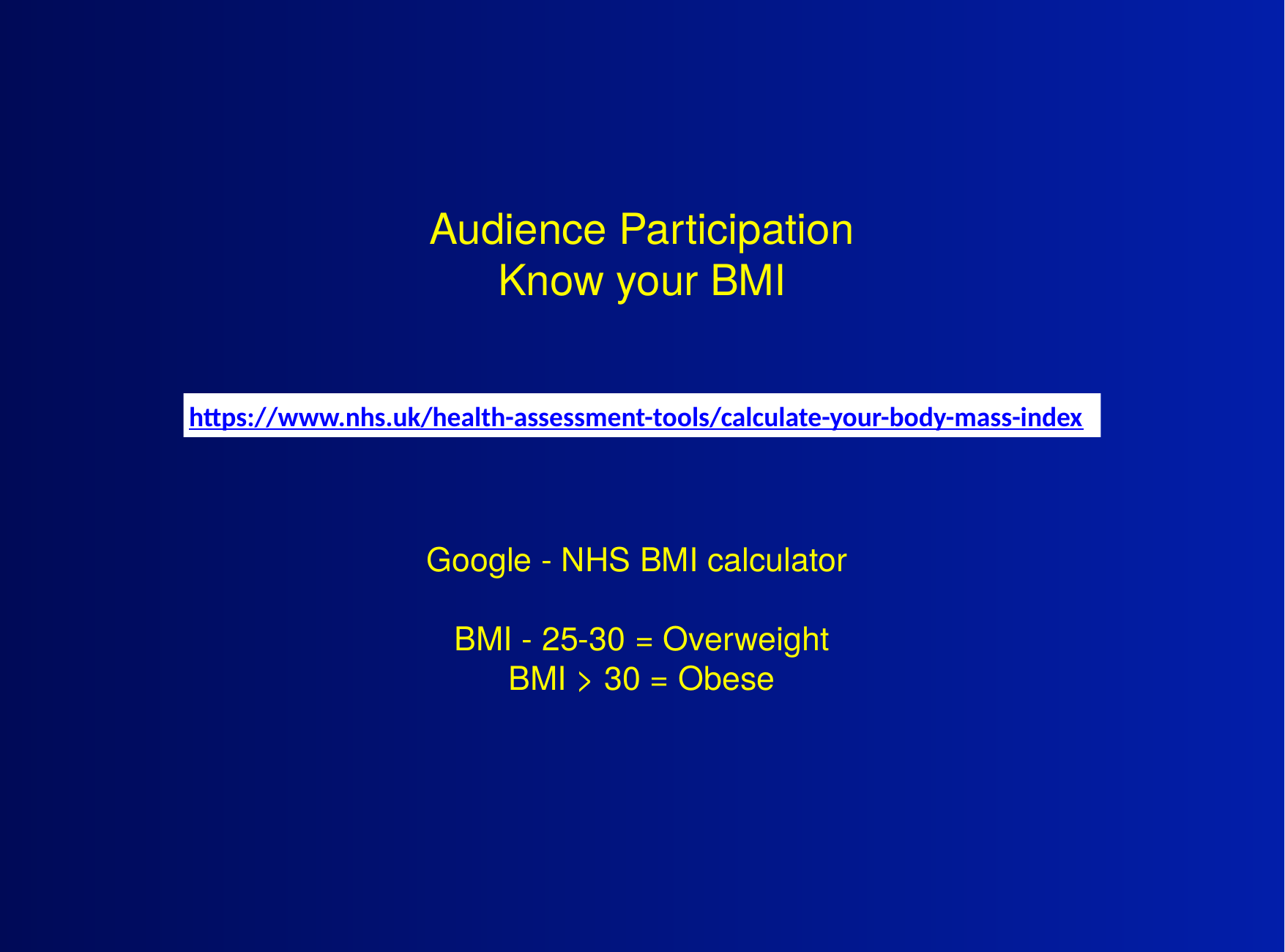

# Audience Participation
Know your BMI
https://www.nhs.uk/health-assessment-tools/calculate-your-body-mass-index
Google - NHS BMI calculator

BMI - 25-30 = Overweight
BMI > 30 = Obese